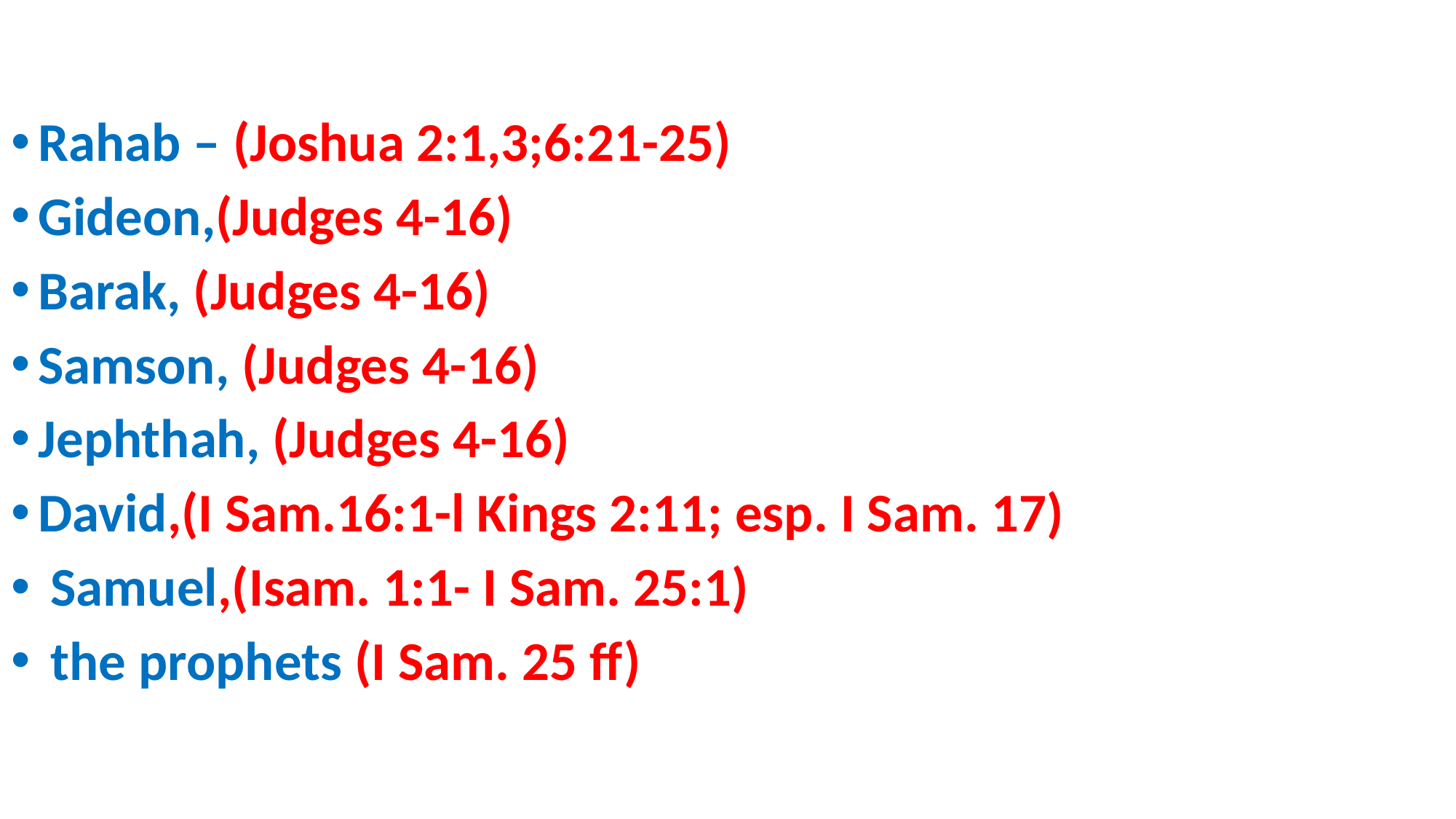

Rahab – (Joshua 2:1,3;6:21-25)
Gideon,(Judges 4-16)
Barak, (Judges 4-16)
Samson, (Judges 4-16)
Jephthah, (Judges 4-16)
David,(I Sam.16:1-l Kings 2:11; esp. I Sam. 17)
 Samuel,(Isam. 1:1- I Sam. 25:1)
 the prophets (I Sam. 25 ff)